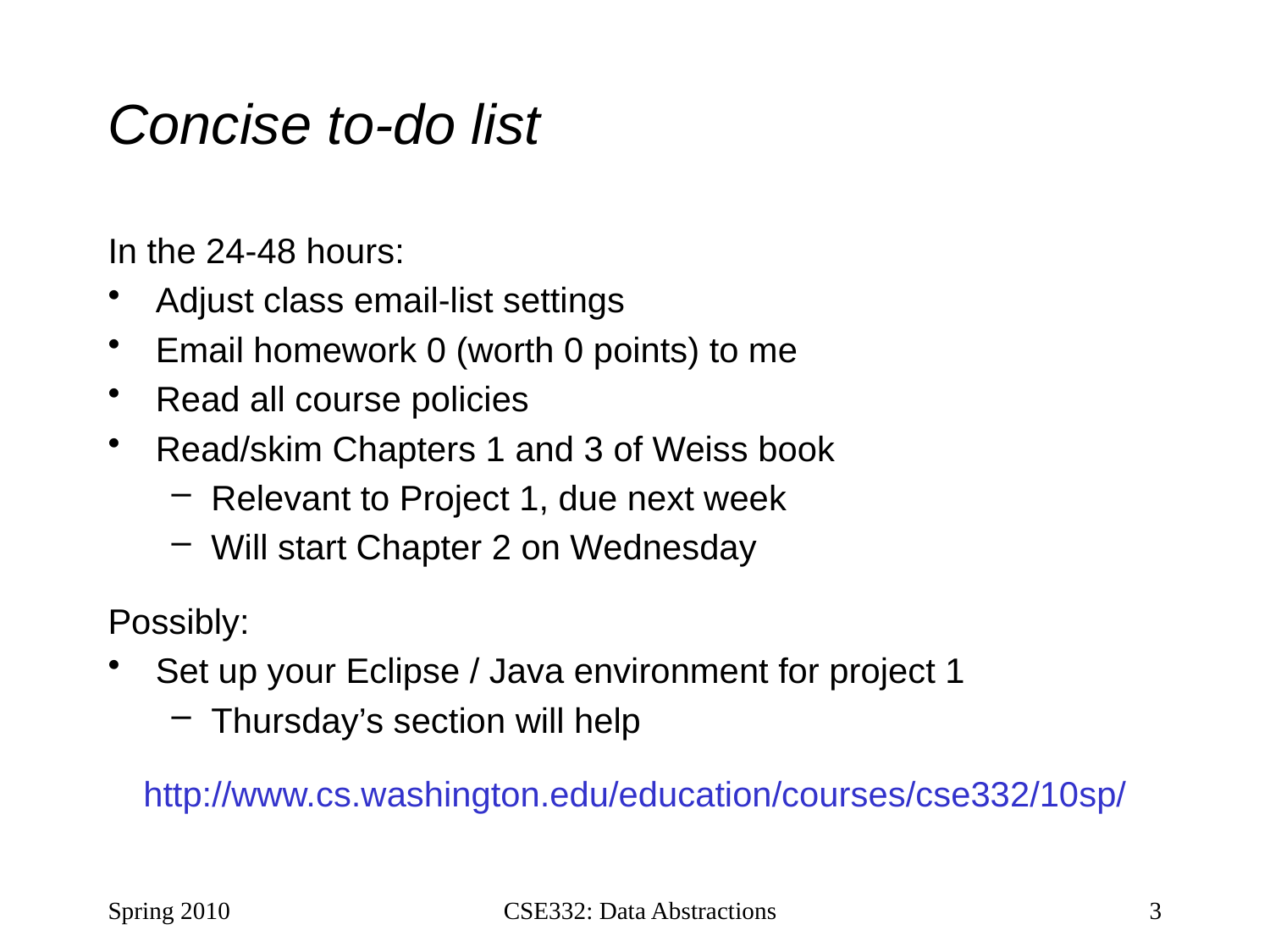

# Concise to-do list
In the 24-48 hours:
Adjust class email-list settings
Email homework 0 (worth 0 points) to me
Read all course policies
Read/skim Chapters 1 and 3 of Weiss book
Relevant to Project 1, due next week
Will start Chapter 2 on Wednesday

Possibly:
Set up your Eclipse / Java environment for project 1
Thursday’s section will help

http://www.cs.washington.edu/education/courses/cse332/10sp/
Spring 2010
CSE332: Data Abstractions
3